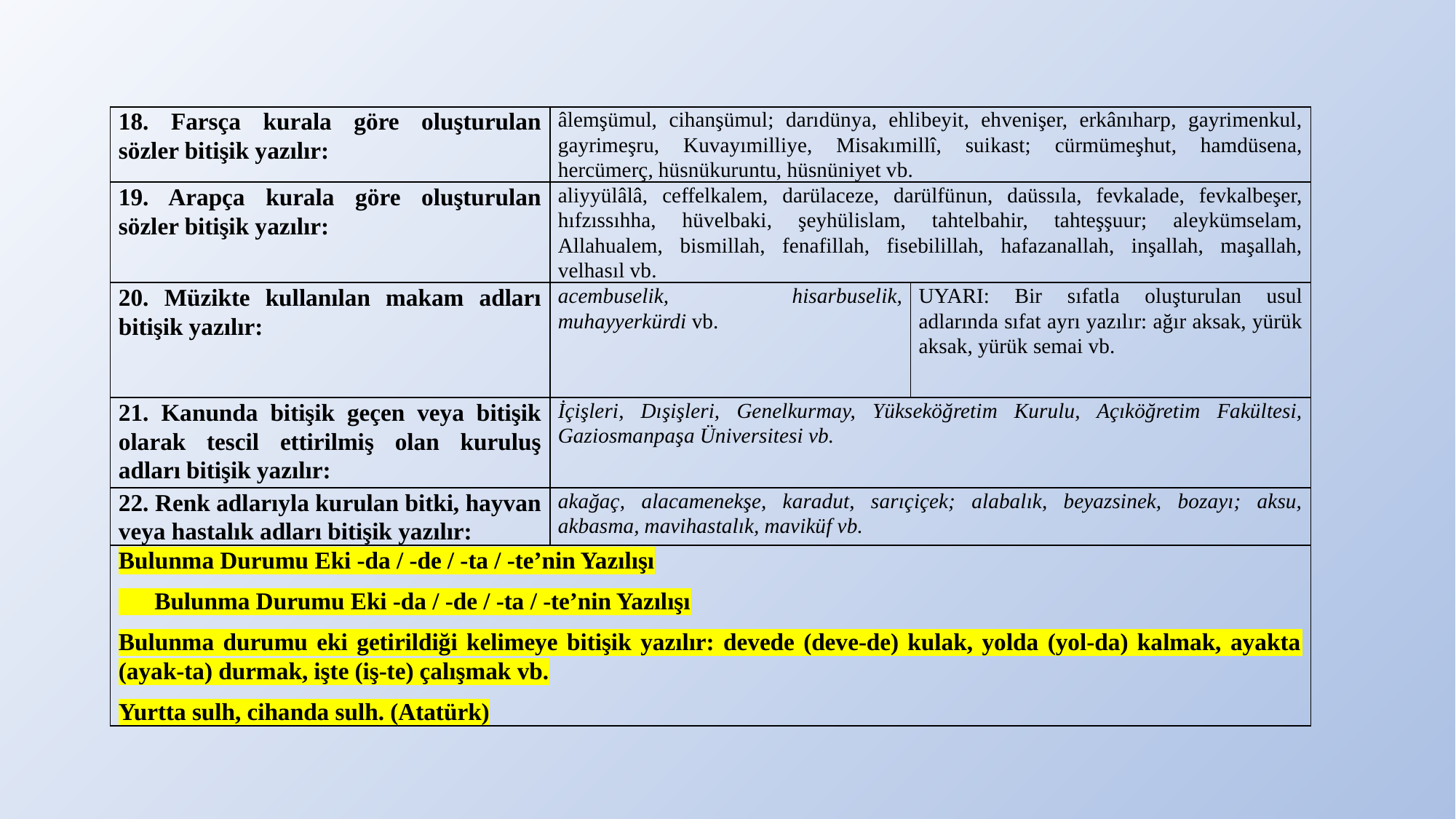

| 18. Farsça kurala göre oluşturulan sözler bitişik yazılır: | âlemşümul, cihanşümul; darıdünya, ehlibeyit, ehvenişer, erkânıharp, gayrimenkul, gayrimeşru, Kuvayımilliye, Misakımillî, suikast; cürmümeşhut, hamdüsena, hercümerç, hüsnükuruntu, hüsnüniyet vb. |  |
| --- | --- | --- |
| 19. Arapça kurala göre oluşturulan sözler bitişik yazılır: | aliyyülâlâ, ceffelkalem, darülaceze, darülfünun, daüssıla, fevkalade, fevkalbeşer, hıfzıssıhha, hüvelbaki, şeyhülislam, tahtelbahir, tahteşşuur; aleykümselam, Allahualem, bismillah, fenafillah, fisebilillah, hafazanallah, inşallah, maşallah, velhasıl vb. |  |
| 20. Müzikte kullanılan makam adları bitişik yazılır: | acembuselik, hisarbuselik, muhayyerkürdi vb. | UYARI: Bir sıfatla oluşturulan usul adlarında sıfat ayrı yazılır: ağır aksak, yürük aksak, yürük semai vb. |
| 21. Kanunda bitişik geçen veya bitişik olarak tescil ettirilmiş olan kuruluş adları bitişik yazılır: | İçişleri, Dışişleri, Genelkurmay, Yükseköğretim Kurulu, Açıköğretim Fakültesi, Gaziosmanpaşa Üniversitesi vb. |  |
| 22. Renk adlarıyla kurulan bitki, hayvan veya hastalık adları bitişik yazılır: | akağaç, alacamenekşe, karadut, sarıçiçek; alabalık, beyazsinek, bozayı; aksu, akbasma, mavihastalık, maviküf vb. |  |
| Bulunma Durumu Eki -da / -de / -ta / -te’nin Yazılışı Bulunma Durumu Eki -da / -de / -ta / -te’nin Yazılışı Bulunma durumu eki getirildiği kelimeye bitişik yazılır: devede (deve-de) kulak, yolda (yol-da) kalmak, ayakta (ayak-ta) durmak, işte (iş-te) çalışmak vb. Yurtta sulh, cihanda sulh. (Atatürk) |  |  |